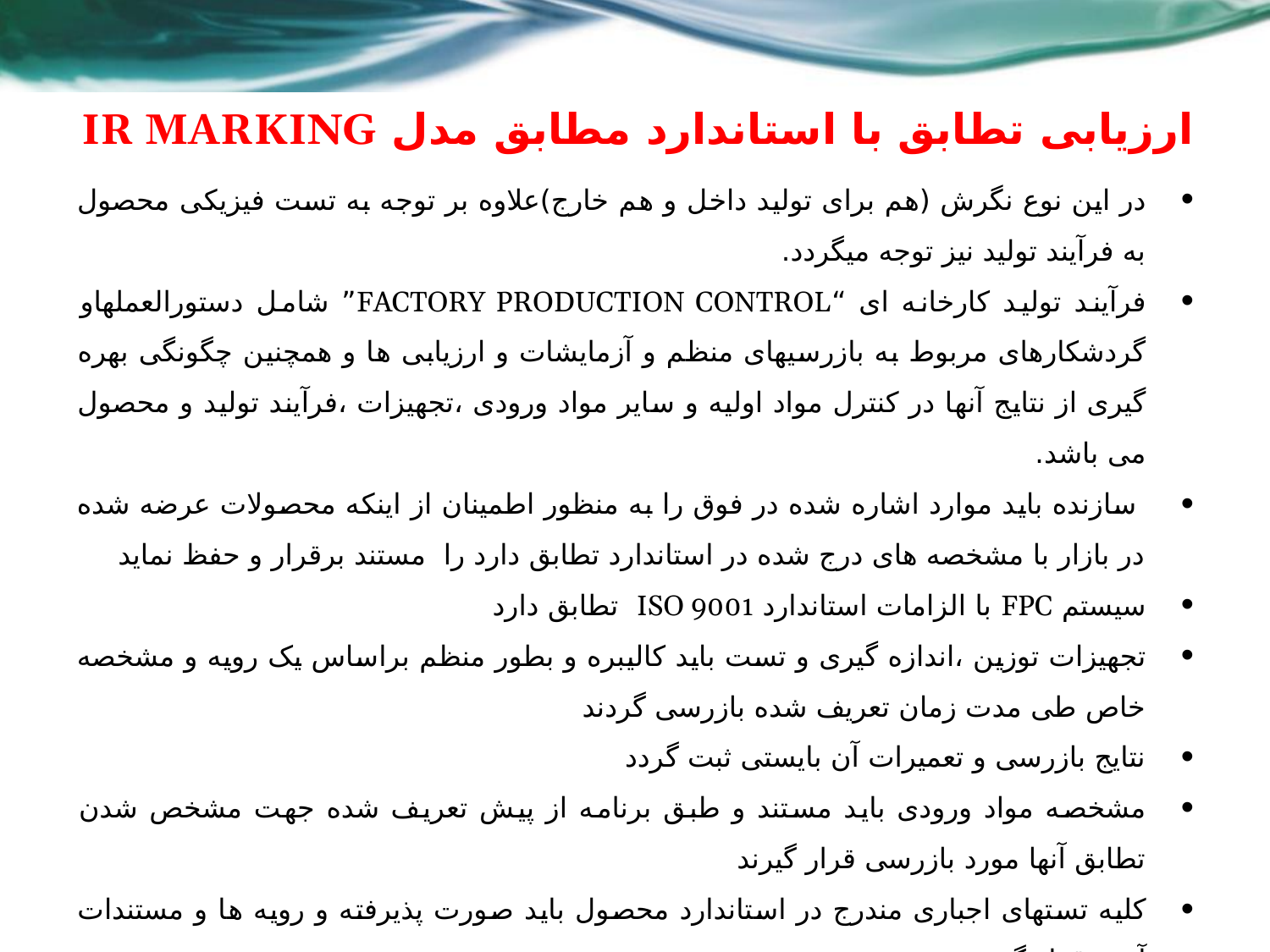

# ارزیابی تطابق با استاندارد مطابق مدل IR MARKING
در این نوع نگرش (هم برای تولید داخل و هم خارج)علاوه بر توجه به تست فیزیکی محصول به فرآیند تولید نیز توجه میگردد.
فرآیند تولید کارخانه ای “FACTORY PRODUCTION CONTROL” شامل دستورالعملهاو گردشکارهای مربوط به بازرسیهای منظم و آزمایشات و ارزیابی ها و همچنین چگونگی بهره گیری از نتایج آنها در کنترل مواد اولیه و سایر مواد ورودی ،تجهیزات ،فرآیند تولید و محصول می باشد.
 سازنده باید موارد اشاره شده در فوق را به منظور اطمینان از اینکه محصولات عرضه شده در بازار با مشخصه های درج شده در استاندارد تطابق دارد را  مستند برقرار و حفظ نماید
سیستم FPC با الزامات استاندارد ISO 9001  تطابق دارد
تجهیزات توزین ،اندازه گیری و تست باید کالیبره و بطور منظم براساس یک رویه و مشخصه خاص طی مدت زمان تعریف شده بازرسی گردند
نتایج بازرسی و تعمیرات آن بایستی ثبت گردد
مشخصه مواد ورودی باید مستند و طبق برنامه از پیش تعریف شده جهت مشخص شدن تطابق آنها مورد بازرسی قرار گیرند
کلیه تستهای اجباری مندرج در استاندارد محصول باید صورت پذیرفته و رویه ها و مستندات آن برقرار گردند